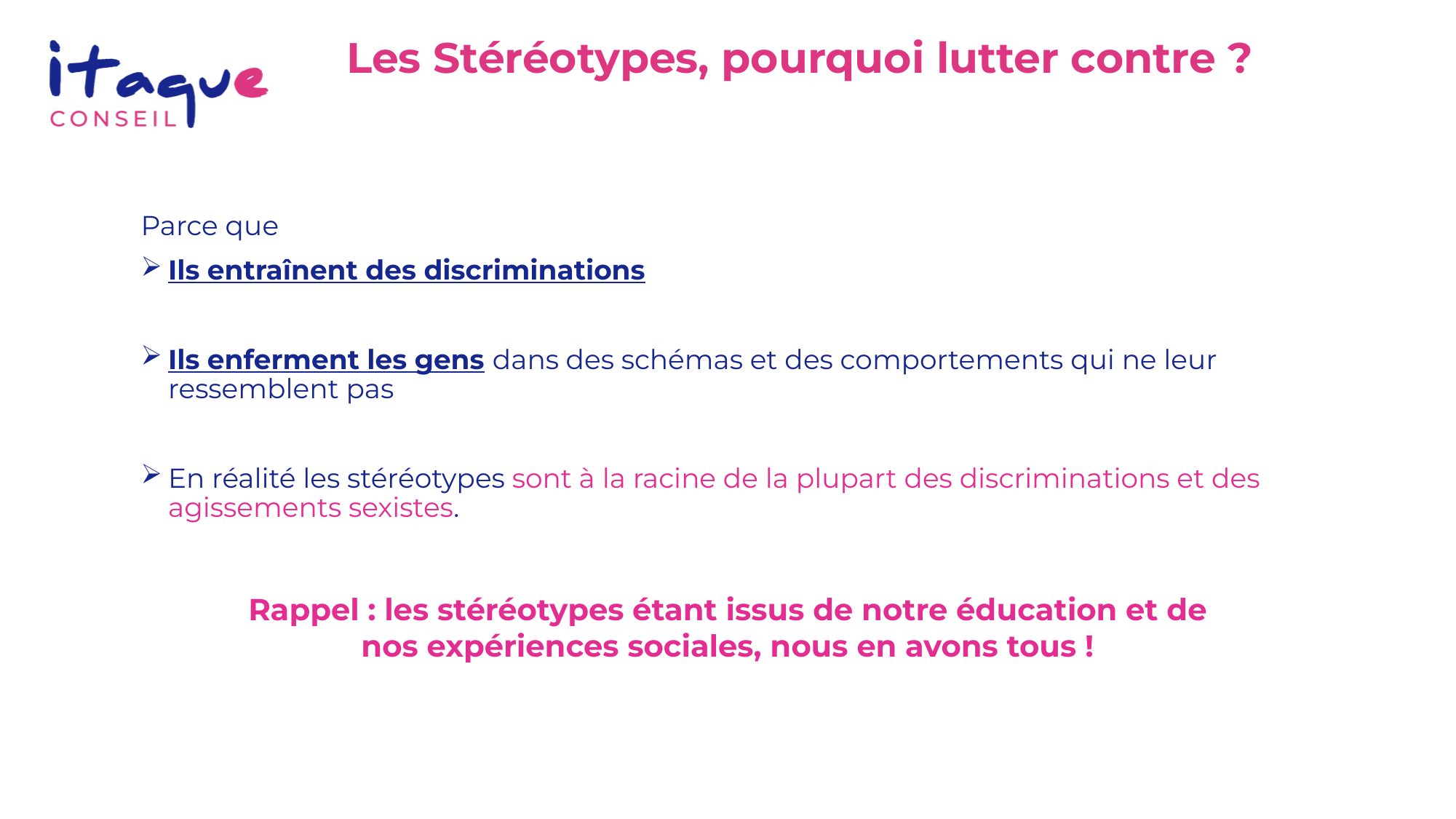

# Les Stéréotypes, pourquoi lutter contre ?

Parce que
Ils entraînent des discriminations

Ils enferment les gens dans des schémas et des comportements qui ne leur ressemblent pas

En réalité les stéréotypes sont à la racine de la plupart des discriminations et des agissements sexistes.
Rappel : les stéréotypes étant issus de notre éducation et de nos expériences sociales, nous en avons tous !